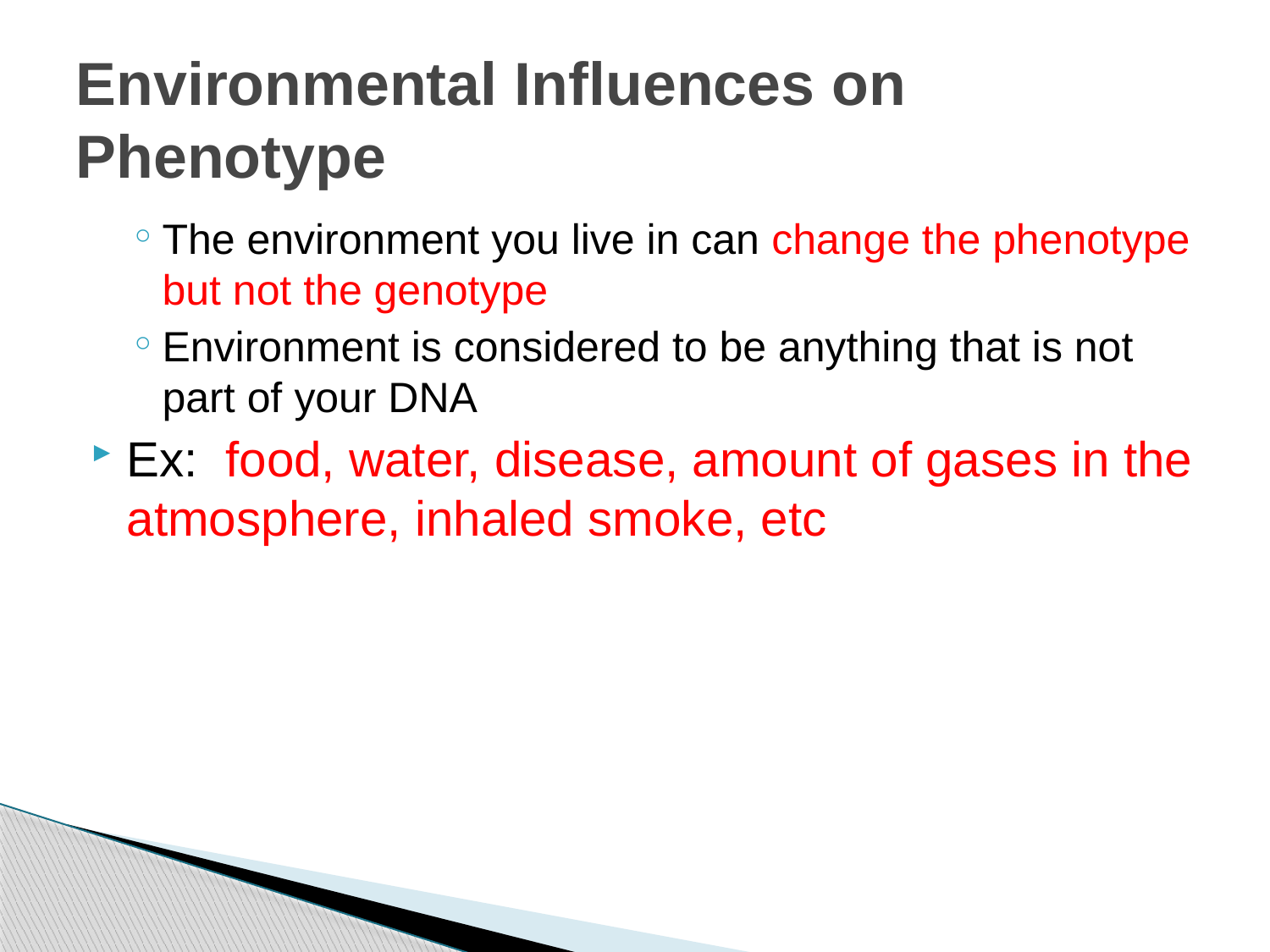

# Environmental Influences on Phenotype
The environment you live in can change the phenotype but not the genotype
Environment is considered to be anything that is not part of your DNA
Ex:  food, water, disease, amount of gases in the atmosphere, inhaled smoke, etc